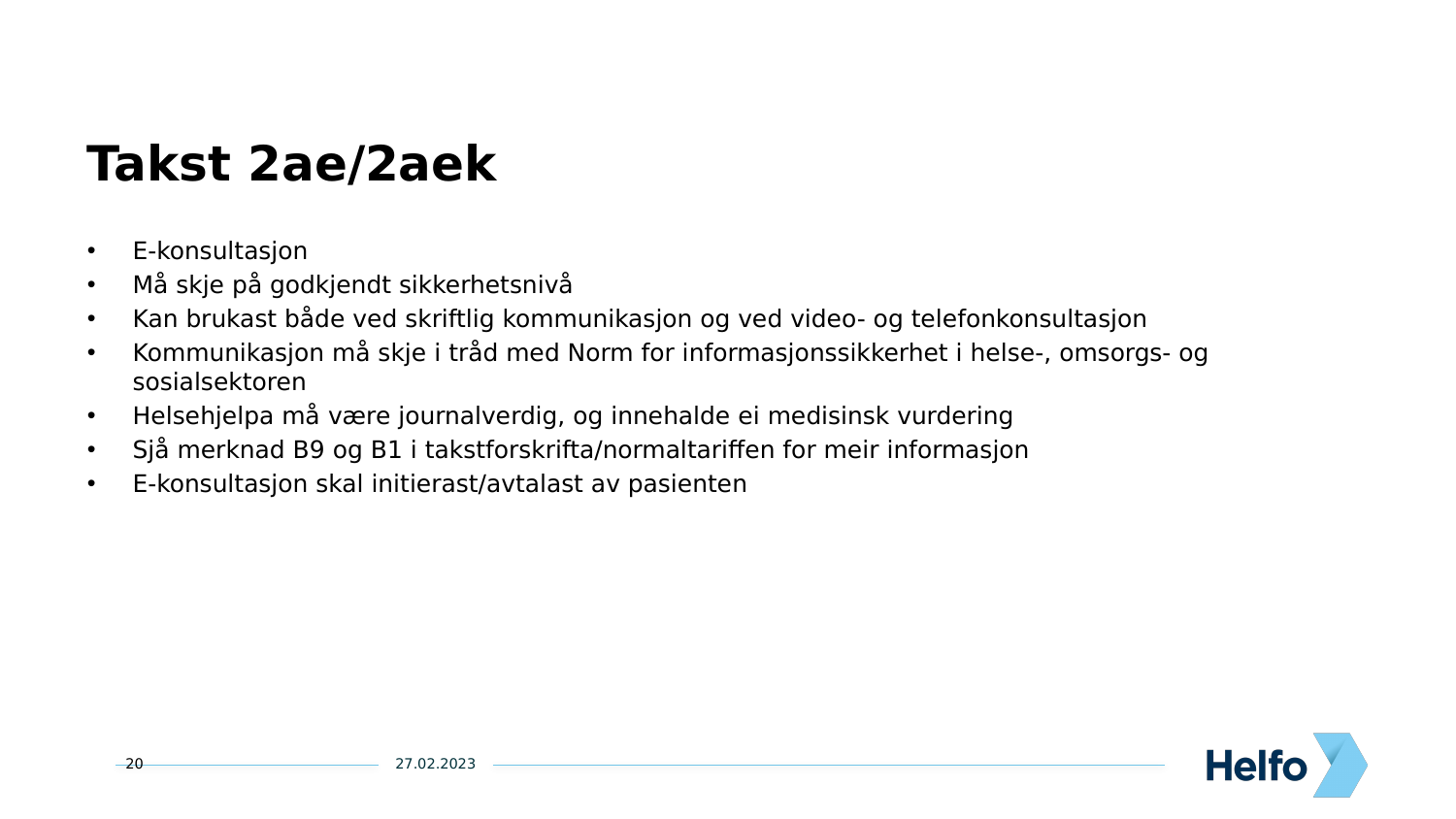

Takst 2ae/2aek

E-konsultasjon
Må skje på godkjendt sikkerhetsnivå
Kan brukast både ved skriftlig kommunikasjon og ved video- og telefonkonsultasjon
Kommunikasjon må skje i tråd med Norm for informasjonssikkerhet i helse-, omsorgs- og sosialsektoren
Helsehjelpa må være journalverdig, og innehalde ei medisinsk vurdering
Sjå merknad B9 og B1 i takstforskrifta/normaltariffen for meir informasjon
E-konsultasjon skal initierast/avtalast av pasienten

27.02.2023
20